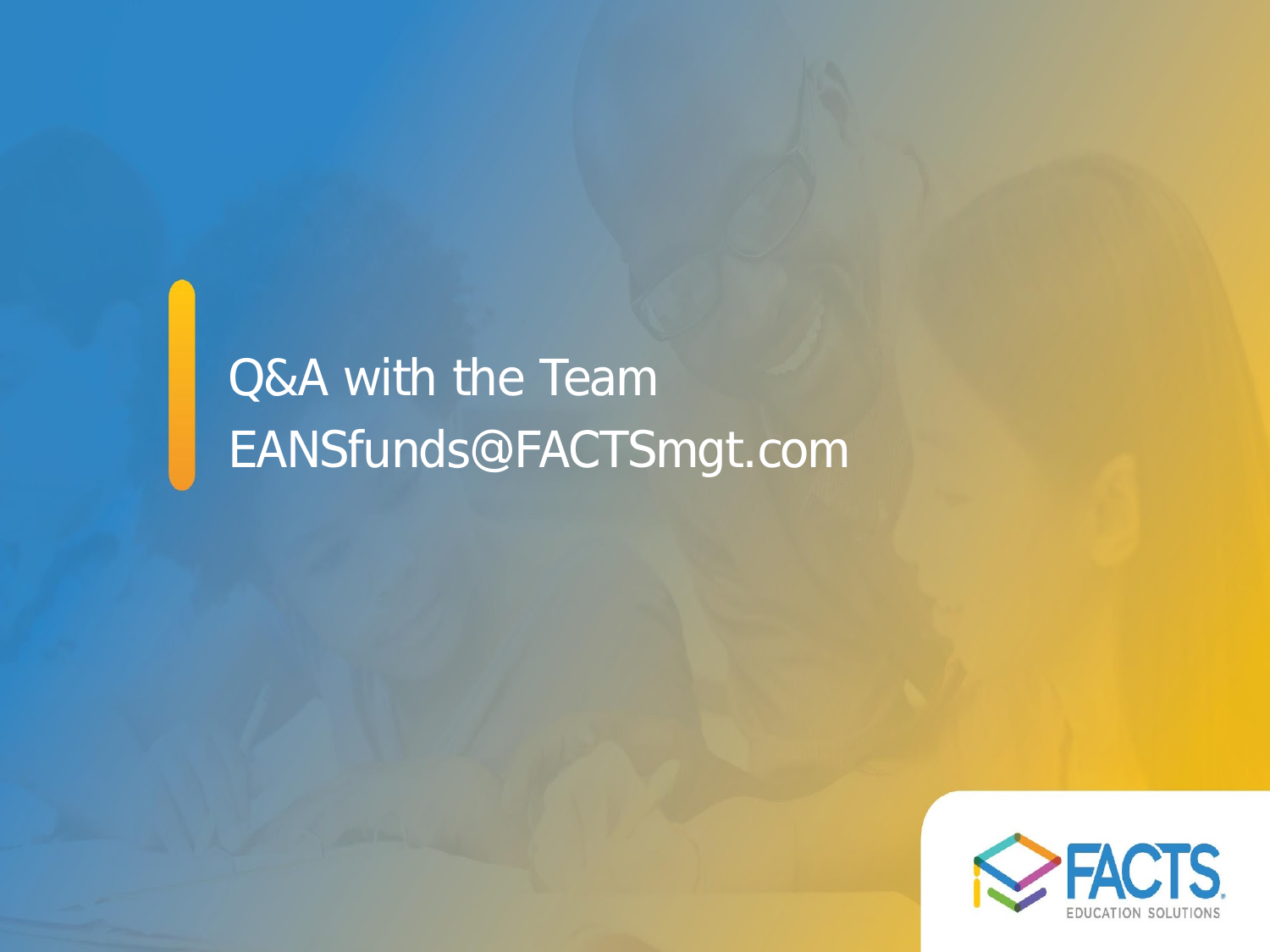

Q&A with the Team
EANSfunds@FACTSmgt.com
Q&A with the Team
EANSfunds@FACTSmgt.com